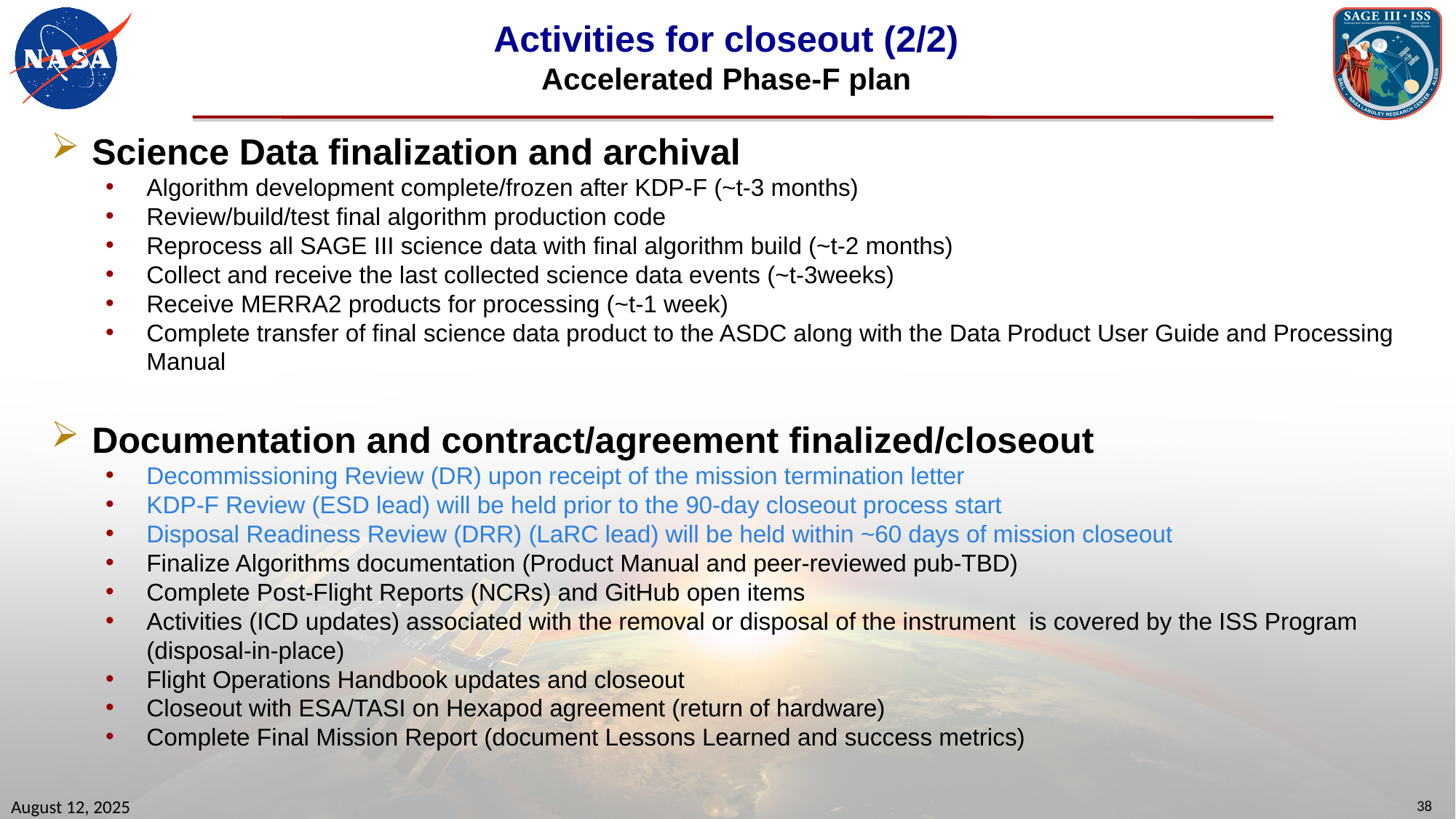

# Activities for closeout (2/2) Accelerated Phase-F plan
Science Data finalization and archival
Algorithm development complete/frozen after KDP-F (~t-3 months)
Review/build/test final algorithm production code
Reprocess all SAGE III science data with final algorithm build (~t-2 months)
Collect and receive the last collected science data events (~t-3weeks)
Receive MERRA2 products for processing (~t-1 week)
Complete transfer of final science data product to the ASDC along with the Data Product User Guide and Processing Manual

Documentation and contract/agreement finalized/closeout
Decommissioning Review (DR) upon receipt of the mission termination letter
KDP-F Review (ESD lead) will be held prior to the 90-day closeout process start
Disposal Readiness Review (DRR) (LaRC lead) will be held within ~60 days of mission closeout
Finalize Algorithms documentation (Product Manual and peer-reviewed pub-TBD)
Complete Post-Flight Reports (NCRs) and GitHub open items
Activities (ICD updates) associated with the removal or disposal of the instrument  is covered by the ISS Program (disposal-in-place)
Flight Operations Handbook updates and closeout
Closeout with ESA/TASI on Hexapod agreement (return of hardware)
Complete Final Mission Report (document Lessons Learned and success metrics)

August 12, 2025
38